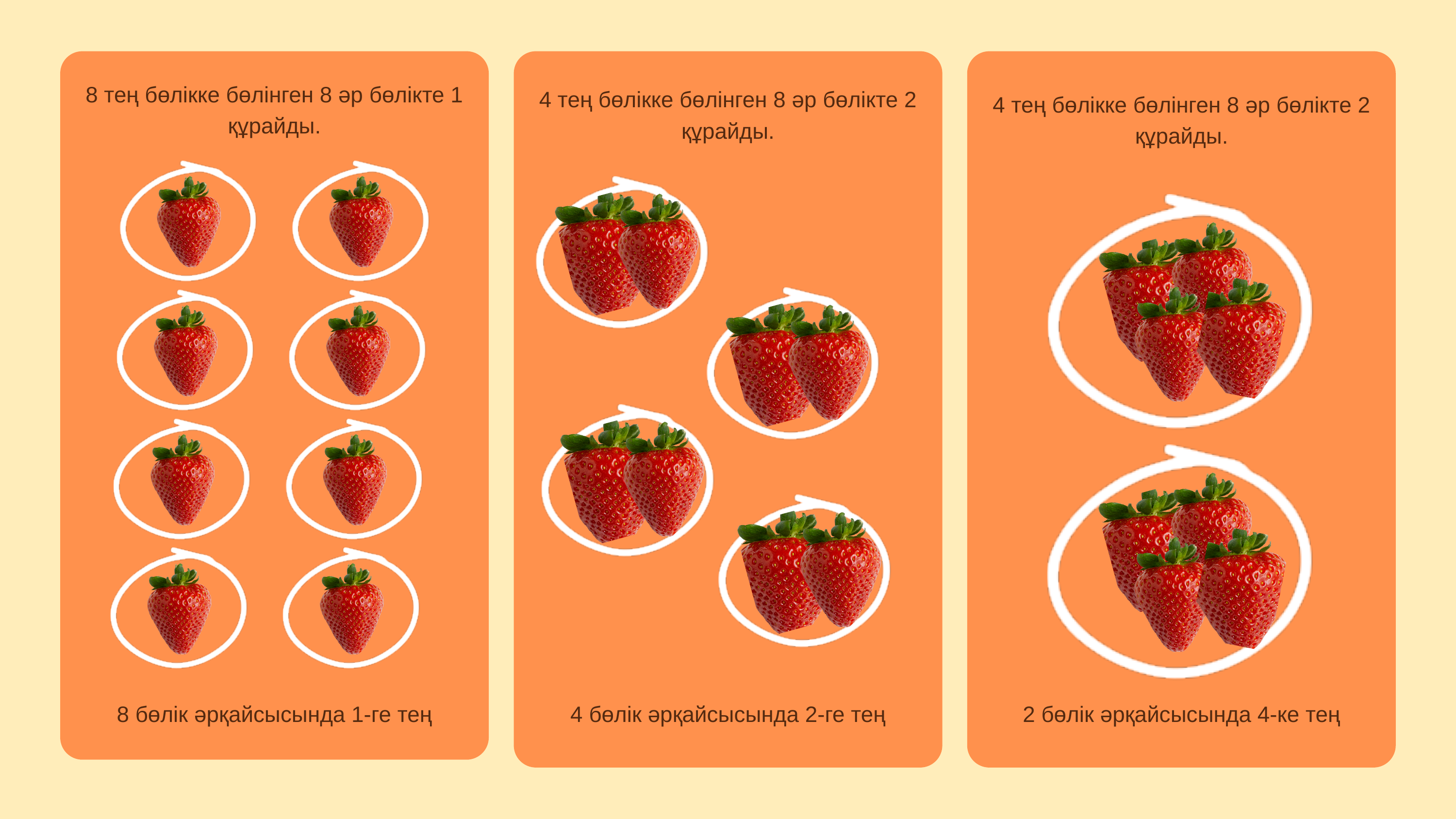

8 тең бөлікке бөлінген 8 әр бөлікте 1 құрайды.
4 тең бөлікке бөлінген 8 әр бөлікте 2 құрайды.
4 тең бөлікке бөлінген 8 әр бөлікте 2 құрайды.

8 бөлік әрқайсысында 1-ге тең
4 бөлік әрқайсысында 2-ге тең
2 бөлік әрқайсысында 4-ке тең